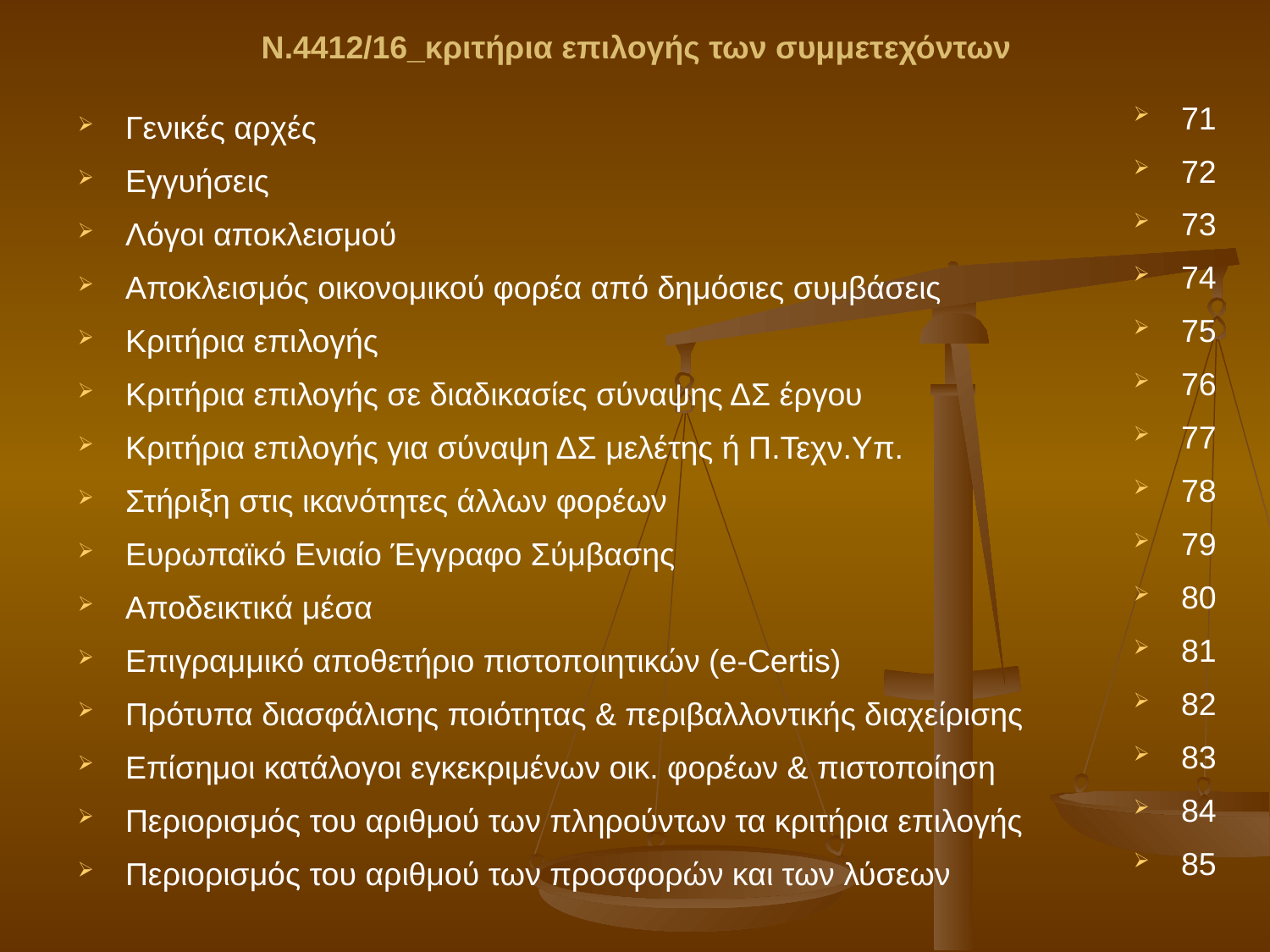

# Ν.4412/16_κριτήρια επιλογής των συμμετεχόντων
71
72
73
74
75
76
77
78
79
80
81
82
83
84
85

Γενικές αρχές
Εγγυήσεις
Λόγοι αποκλεισμού
Αποκλεισμός οικονομικού φορέα από δημόσιες συμβάσεις
Κριτήρια επιλογής
Κριτήρια επιλογής σε διαδικασίες σύναψης ΔΣ έργου
Κριτήρια επιλογής για σύναψη ΔΣ μελέτης ή Π.Τεχν.Υπ.
Στήριξη στις ικανότητες άλλων φορέων
Ευρωπαϊκό Ενιαίο Έγγραφο Σύμβασης
Αποδεικτικά μέσα
Επιγραμμικό αποθετήριο πιστοποιητικών (e-Certis)
Πρότυπα διασφάλισης ποιότητας & περιβαλλοντικής διαχείρισης
Επίσημοι κατάλογοι εγκεκριμένων οικ. φορέων & πιστοποίηση
Περιορισμός του αριθμού των πληρούντων τα κριτήρια επιλογής
Περιορισμός του αριθμού των προσφορών και των λύσεων